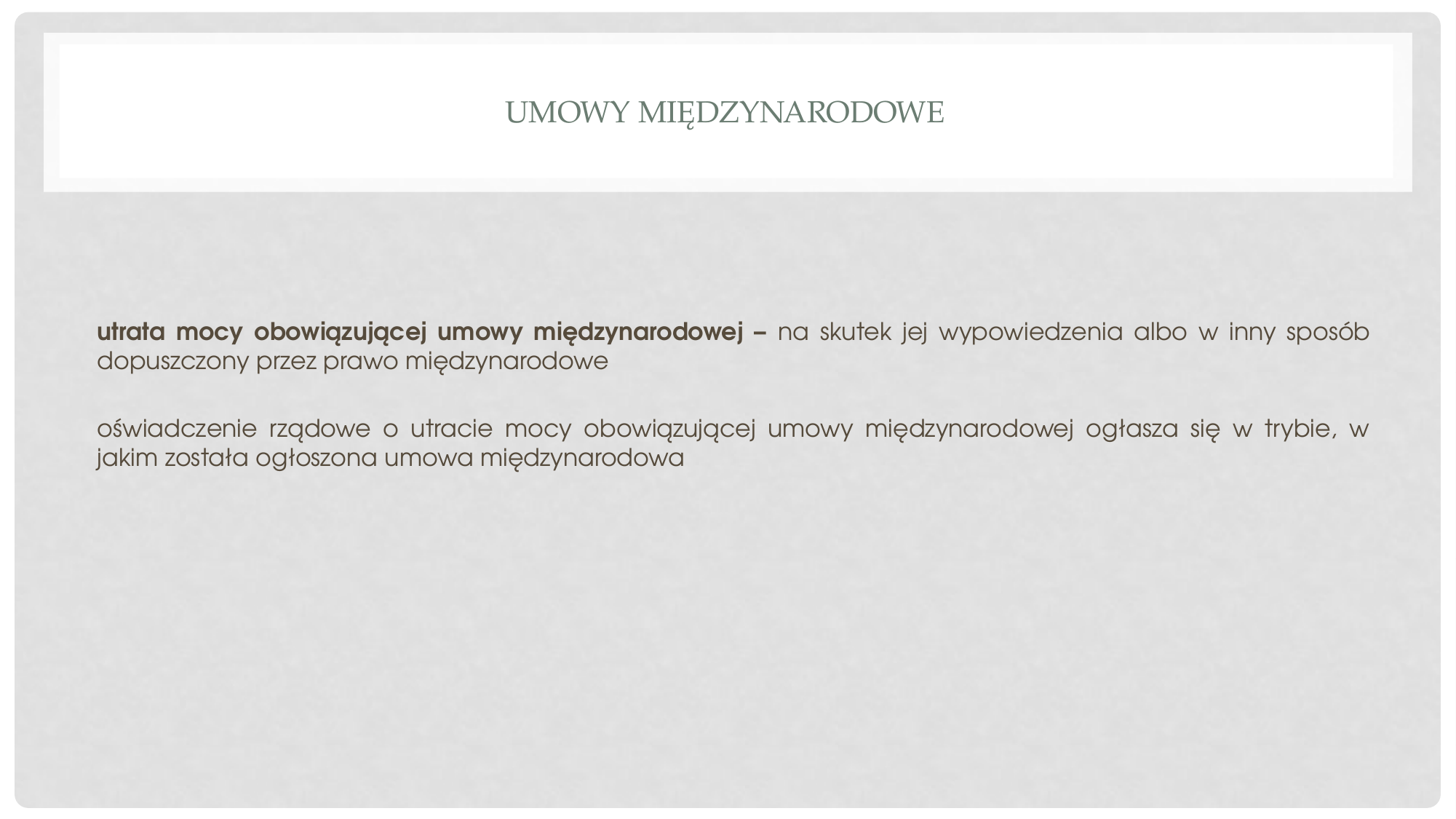

# Umowy międzynarodowe

utrata mocy obowiązującej umowy międzynarodowej – na skutek jej wypowiedzenia albo w inny sposób dopuszczony przez prawo międzynarodowe

oświadczenie rządowe o utracie mocy obowiązującej umowy międzynarodowej ogłasza się w trybie, w jakim została ogłoszona umowa międzynarodowa